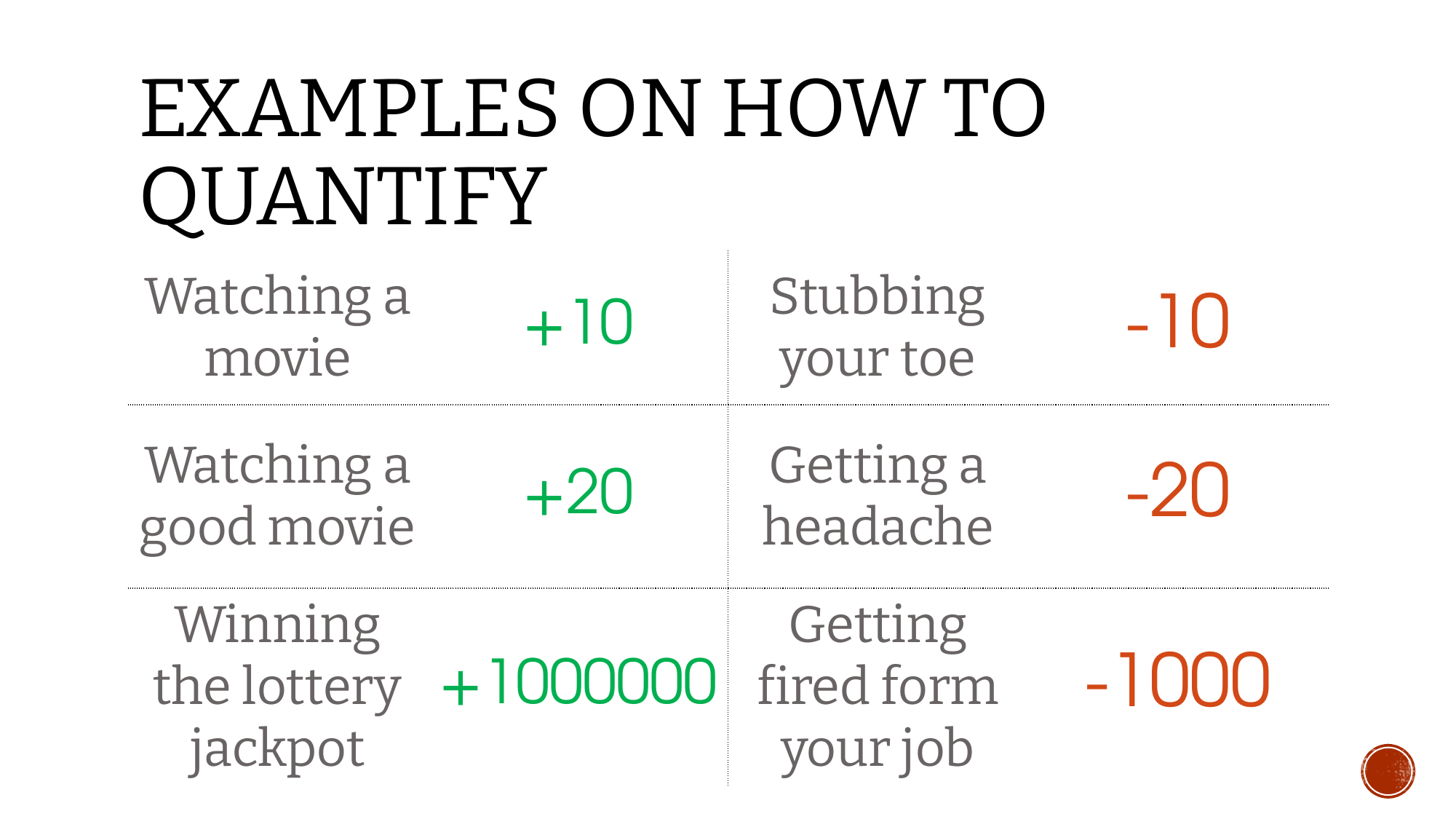

# Examples on how to quantify
| Watching a movie | +10 | Stubbing your toe | -10 |
| --- | --- | --- | --- |
| Watching a good movie | +20 | Getting a headache | -20 |
| Winning the lottery jackpot | +1000000 | Getting fired form your job | -1000 |